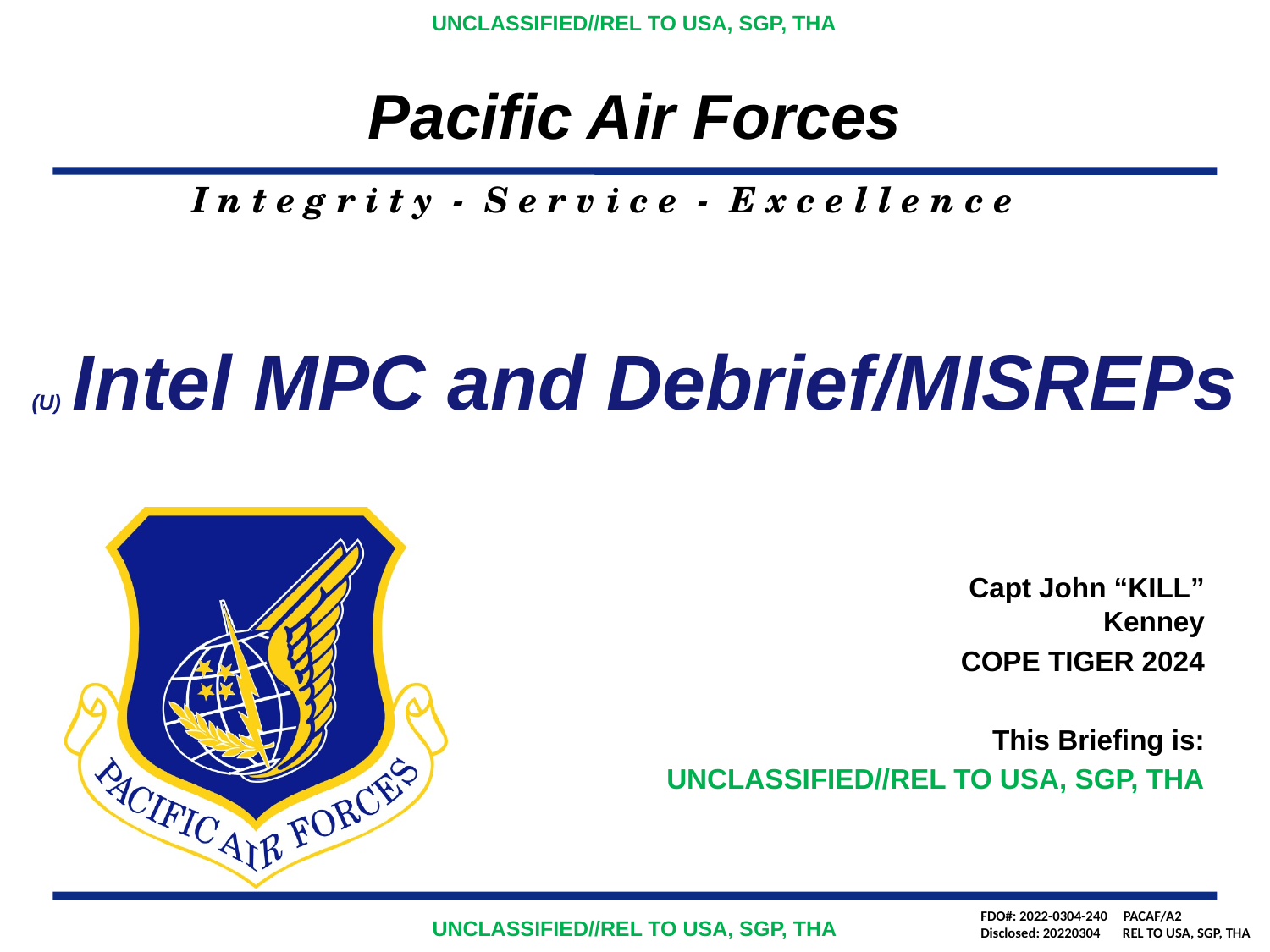

UNCLASSIFIED//REL TO USA, SGP, THA

(U)  Intel MPC and Debrief/MISREPs

                                                                                                              Capt John “KILL” Kenney
COPE TIGER 2024

This Briefing is:
UNCLASSIFIED//REL TO USA, SGP, THA

FDO#: 2022-0304-240     PACAF/A2
Disclosed: 20220304       REL TO USA, SGP, THA
UNCLASSIFIED//REL TO USA, SGP, THA